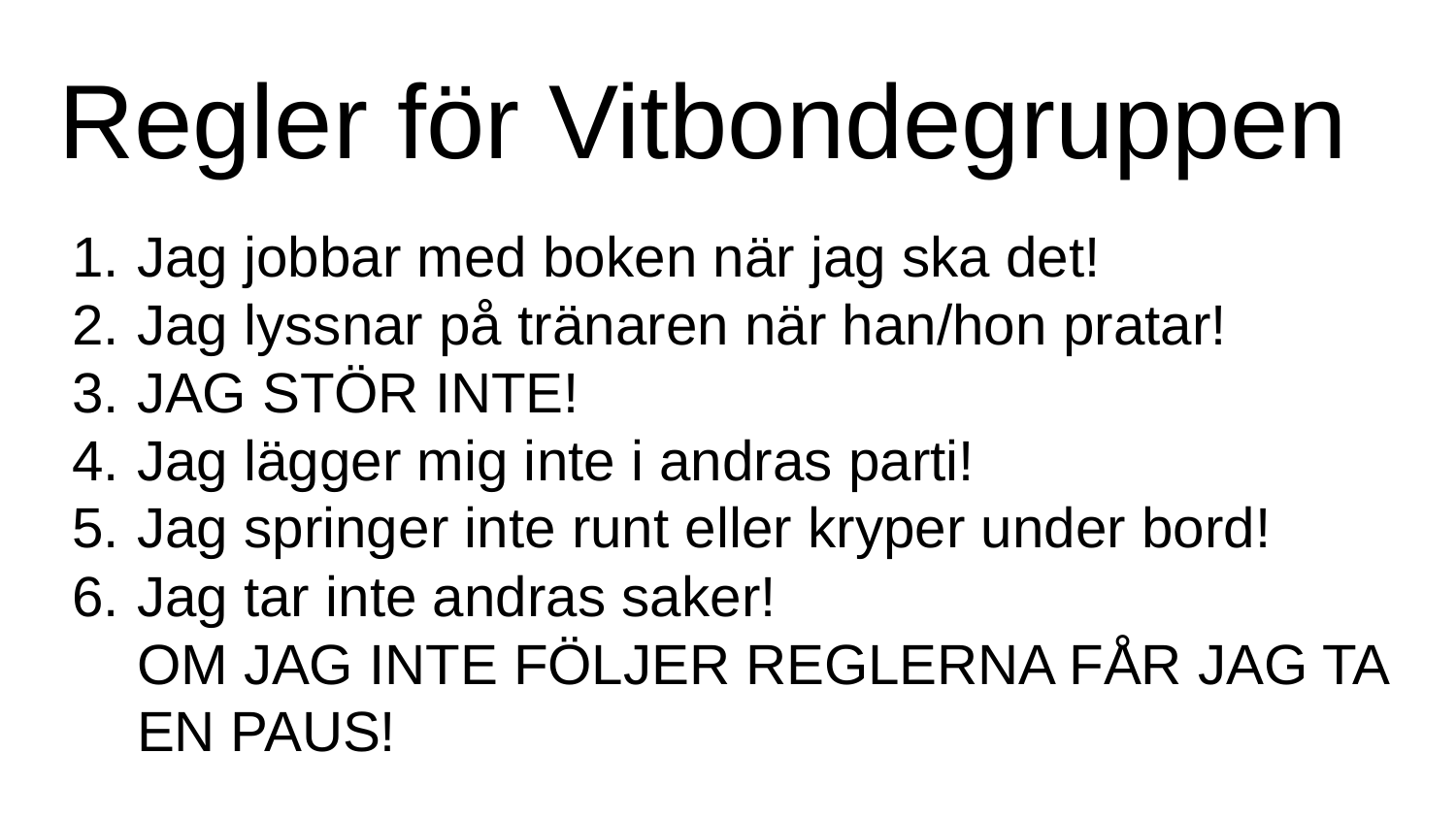

Regler för Vitbondegruppen

# Jag jobbar med boken när jag ska det!
Jag lyssnar på tränaren när han/hon pratar!
JAG STÖR INTE!
Jag lägger mig inte i andras parti!
Jag springer inte runt eller kryper under bord!
Jag tar inte andras saker!                                       OM JAG INTE FÖLJER REGLERNA FÅR JAG TA EN PAUS!